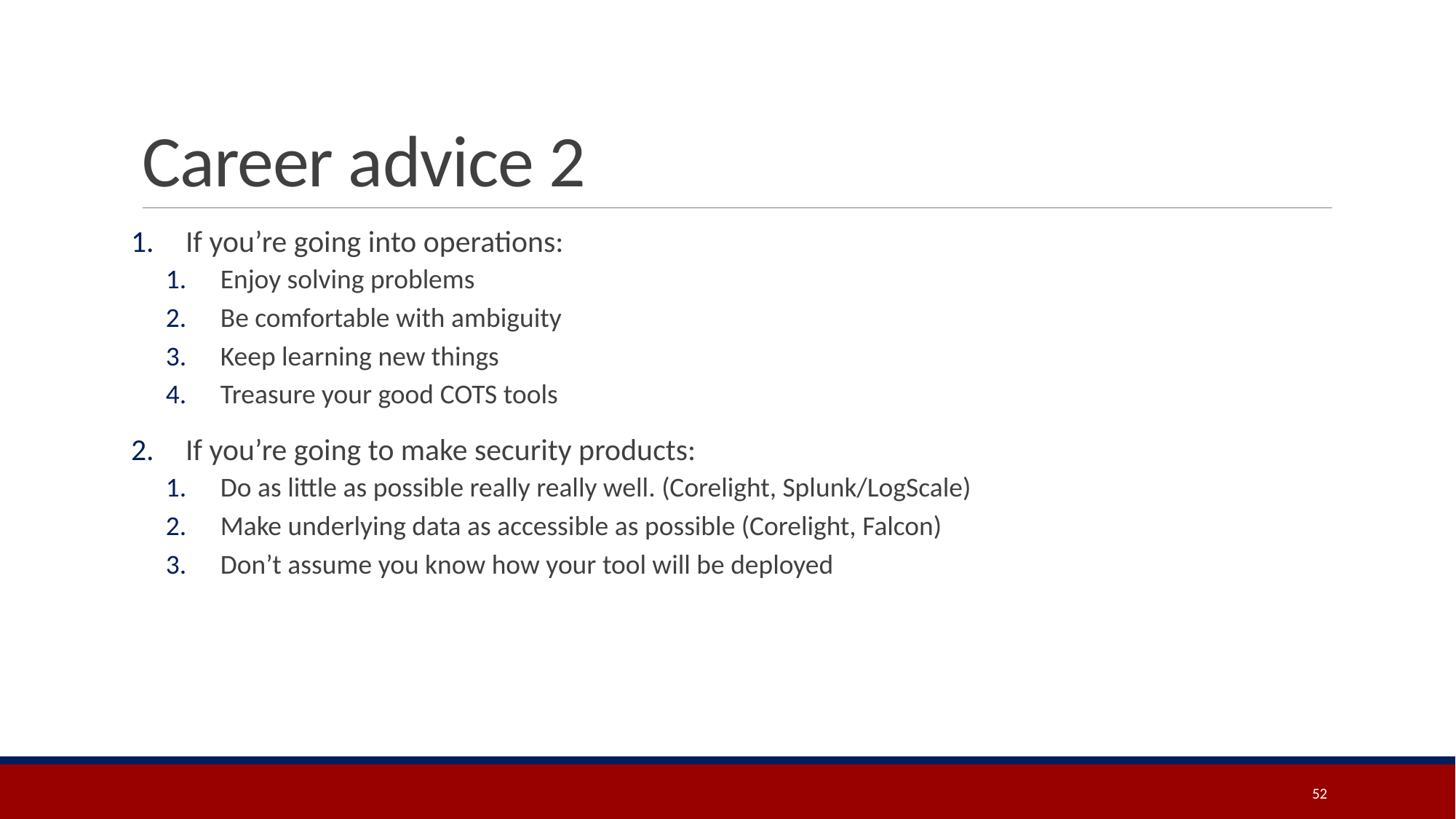

# Career advice 2
If you’re going into operations:
Enjoy solving problems
Be comfortable with ambiguity
Keep learning new things
Treasure your good COTS tools
If you’re going to make security products:
Do as little as possible really really well. (Corelight, Splunk/LogScale)
Make underlying data as accessible as possible (Corelight, Falcon)
Don’t assume you know how your tool will be deployed

52